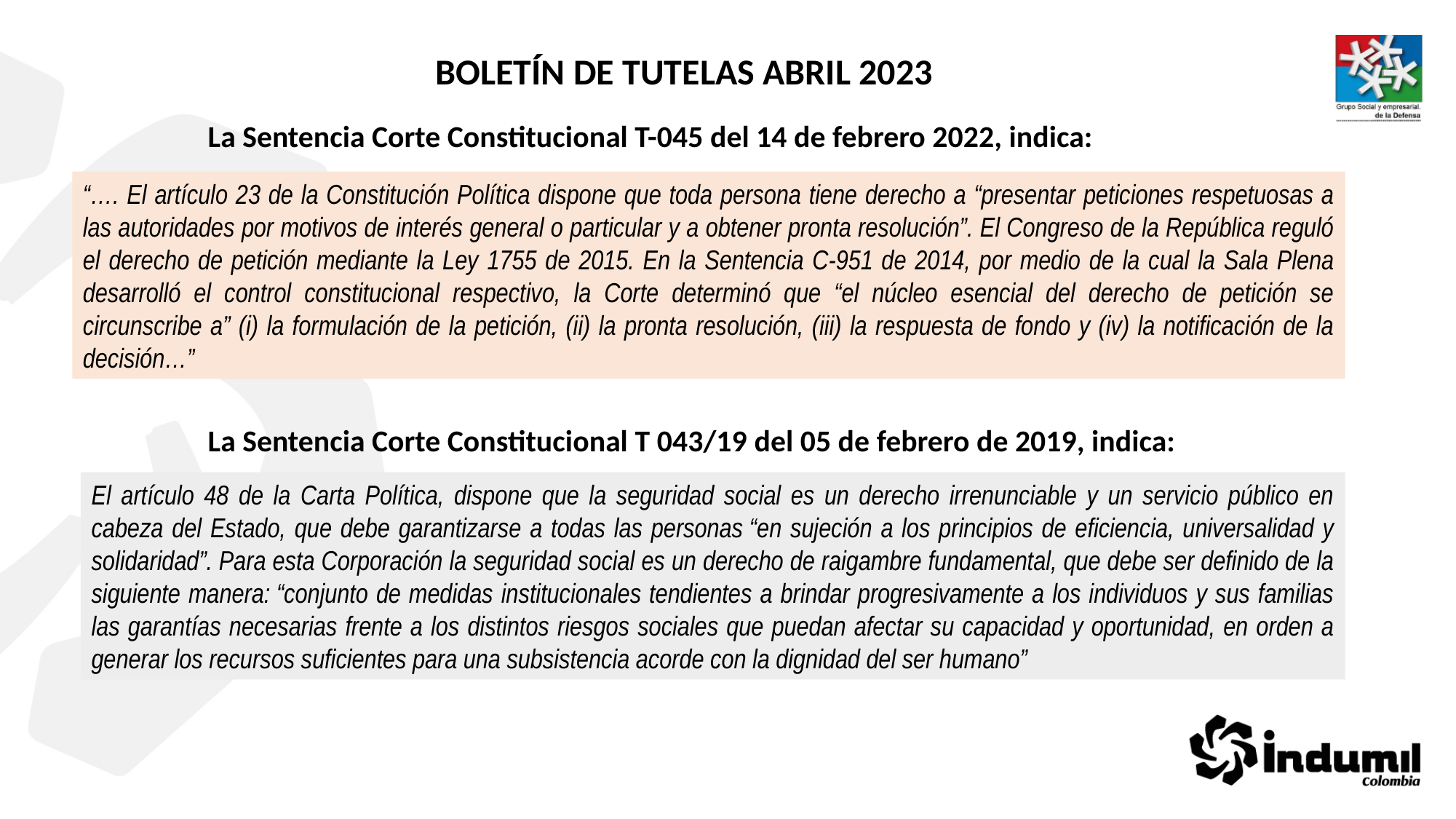

BOLETÍN DE TUTELAS ABRIL 2023
La Sentencia Corte Constitucional T-045 del 14 de febrero 2022, indica:
“…. El artículo 23 de la Constitución Política dispone que toda persona tiene derecho a “presentar peticiones respetuosas a las autoridades por motivos de interés general o particular y a obtener pronta resolución”. El Congreso de la República reguló el derecho de petición mediante la Ley 1755 de 2015. En la Sentencia C-951 de 2014, por medio de la cual la Sala Plena desarrolló el control constitucional respectivo, la Corte determinó que “el núcleo esencial del derecho de petición se circunscribe a” (i) la formulación de la petición, (ii) la pronta resolución, (iii) la respuesta de fondo y (iv) la notificación de la decisión…”
La Sentencia Corte Constitucional T 043/19 del 05 de febrero de 2019, indica:
El artículo 48 de la Carta Política, dispone que la seguridad social es un derecho irrenunciable y un servicio público en cabeza del Estado, que debe garantizarse a todas las personas “en sujeción a los principios de eficiencia, universalidad y solidaridad”. Para esta Corporación la seguridad social es un derecho de raigambre fundamental, que debe ser definido de la siguiente manera: “conjunto de medidas institucionales tendientes a brindar progresivamente a los individuos y sus familias las garantías necesarias frente a los distintos riesgos sociales que puedan afectar su capacidad y oportunidad, en orden a generar los recursos suficientes para una subsistencia acorde con la dignidad del ser humano”